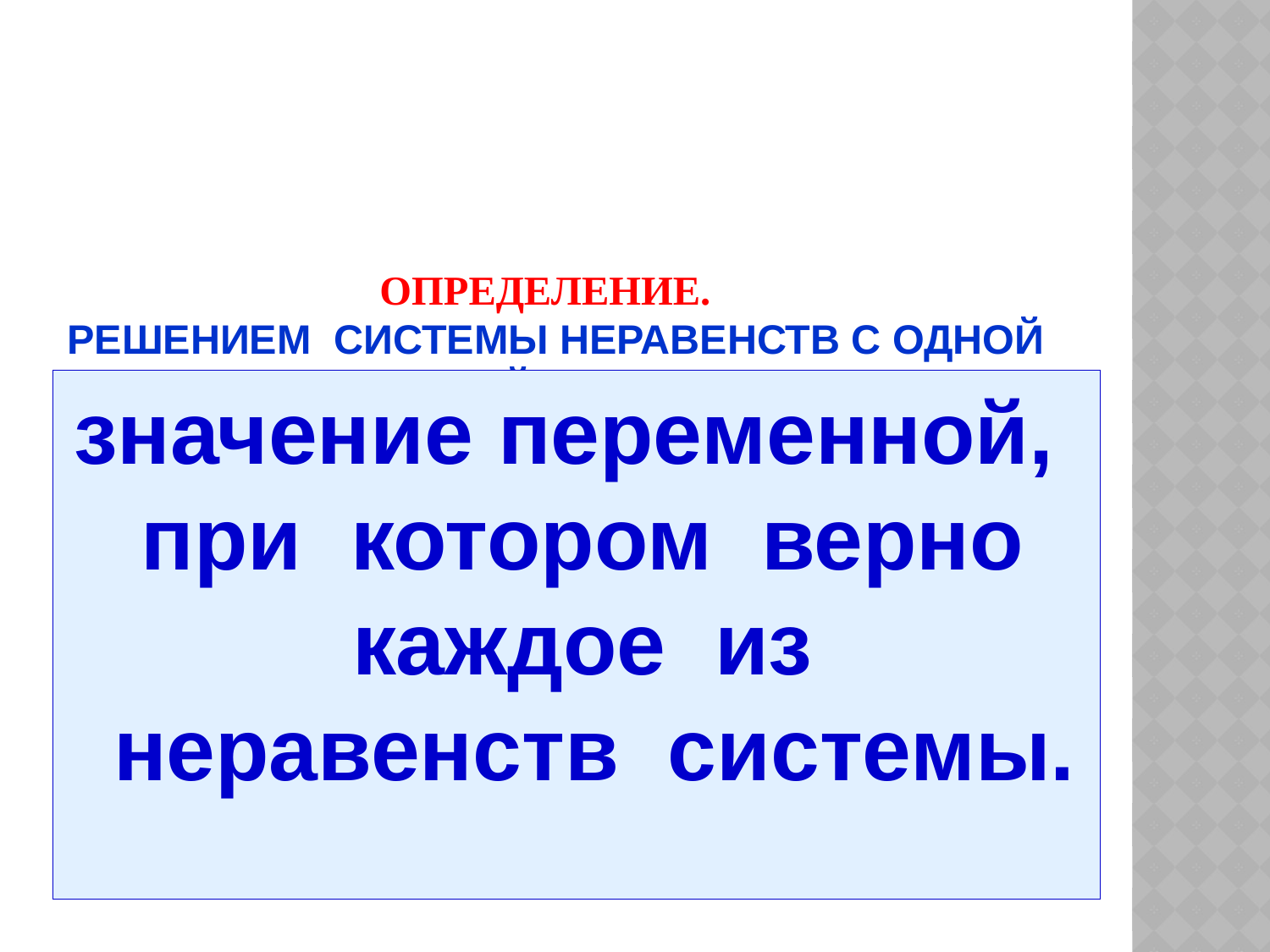

# Определение. Решением  системы неравенств с одной переменной  называется
значение переменной,  при  котором  верно  каждое  из  неравенств  системы.